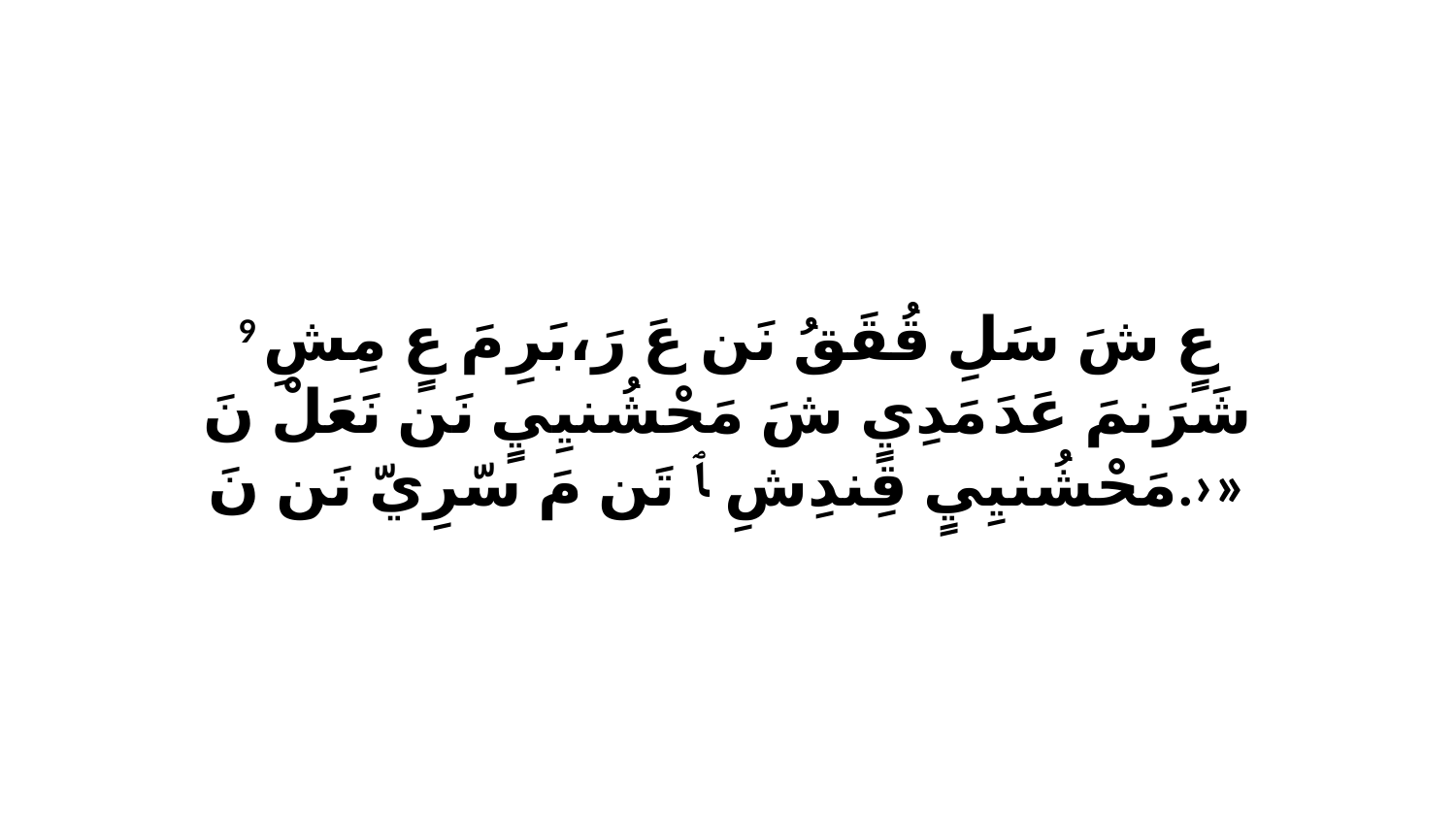

9 عٍ شَ سَلِ قُقَقُ نَن عَ رَ،بَرِ مَ عٍ مِشِ شَرَنمَ عَدَ مَدِيٍ شَ مَحْشُنيِيٍ نَن نَعَلْ نَ مَحْشُنيِيٍ قِندِشِ ﭑ تَن مَ سّرِيّ نَن نَ.›»